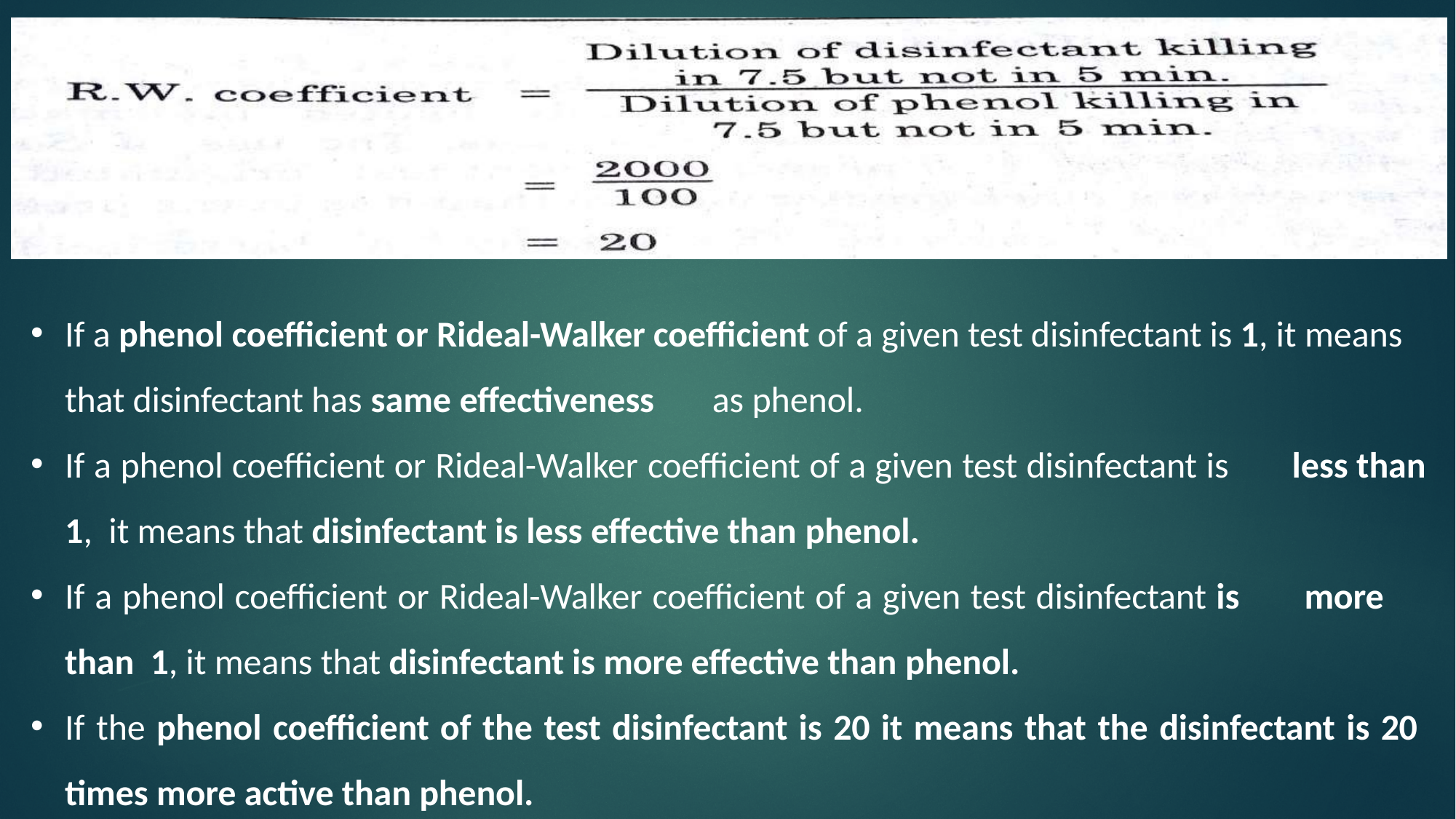

If a phenol coefficient or Rideal-Walker coefficient of a given test disinfectant is 1, it means  that disinfectant has same effectiveness	as phenol.
If a phenol coefficient or Rideal-Walker coefficient of a given test disinfectant is	less than 1,  it means that disinfectant is less effective than phenol.
If a phenol coefficient or Rideal-Walker coefficient of a given test disinfectant is	more than  1, it means that disinfectant is more effective than phenol.
If the phenol coefficient of the test disinfectant is 20 it means that the disinfectant is 20
times more active than phenol.